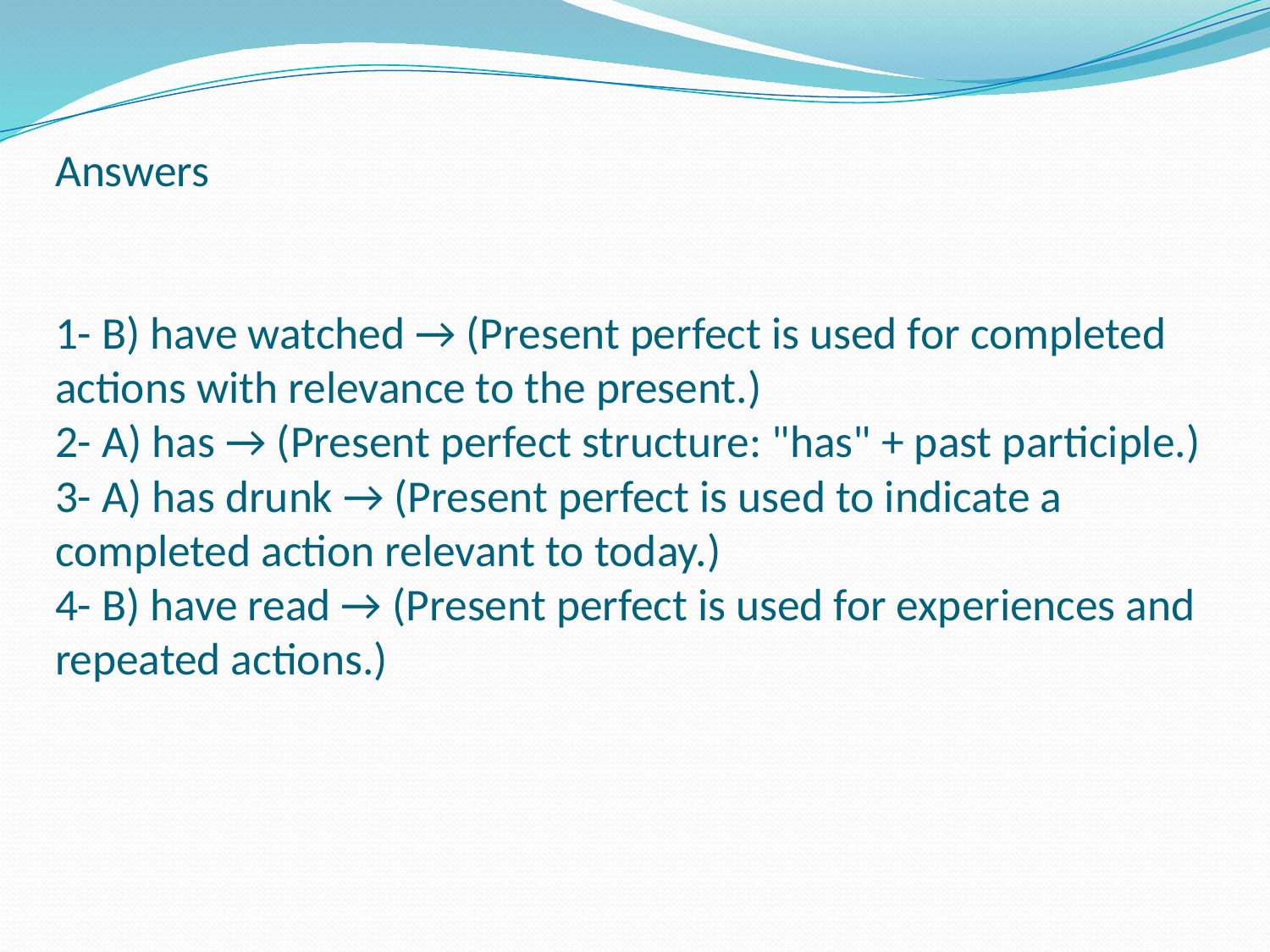

# Answers 1- B) have watched → (Present perfect is used for completed   actions with relevance to the present.) 2- A) has → (Present perfect structure: "has" + past participle.) 3- A) has drunk → (Present perfect is used to indicate a completed action relevant to today.) 4- B) have read → (Present perfect is used for experiences and repeated actions.)